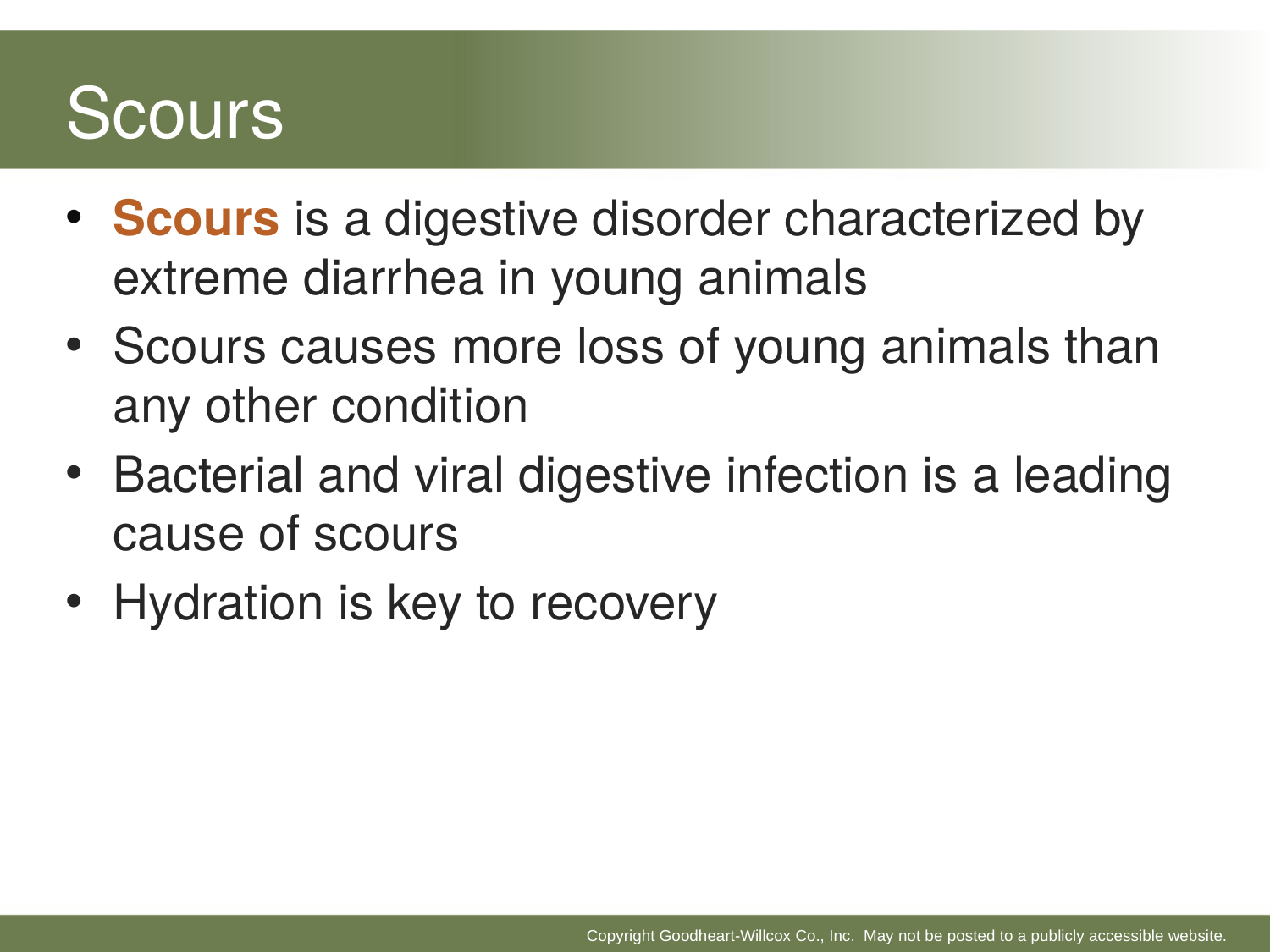

# Scours
Scours is a digestive disorder characterized by extreme diarrhea in young animals
Scours causes more loss of young animals than any other condition
Bacterial and viral digestive infection is a leading cause of scours
Hydration is key to recovery